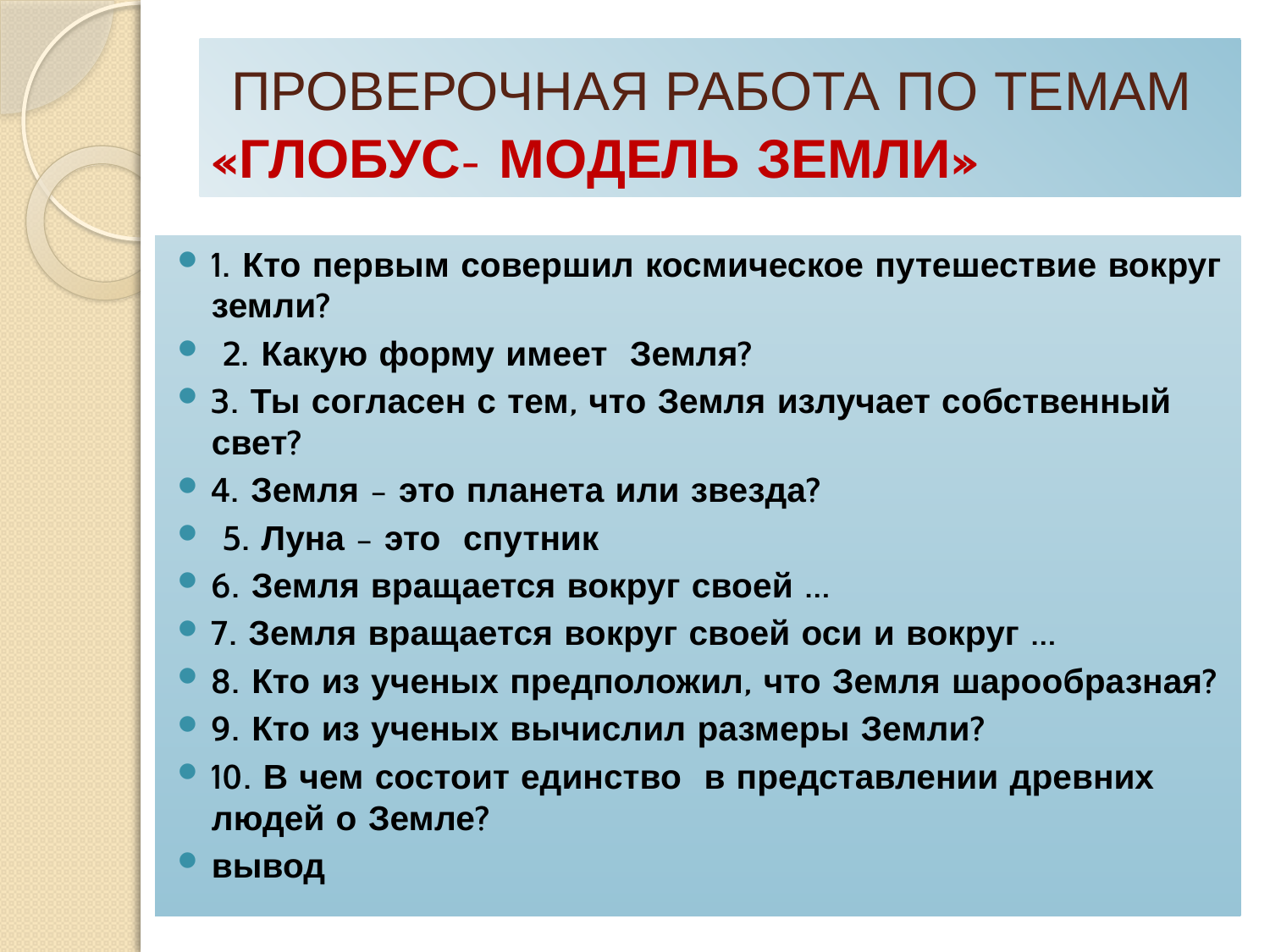

# ПРОВЕРОЧНАЯ РАБОТА ПО ТЕМАМ  «ГЛОБУС- МОДЕЛЬ ЗЕМЛИ»
1. Кто первым совершил космическое путешествие вокруг земли?
 2. Какую форму имеет  Земля?
3. Ты согласен с тем, что Земля излучает собственный свет?
4. Земля – это планета или звезда?
 5. Луна – это  спутник
6. Земля вращается вокруг своей …
7. Земля вращается вокруг своей оси и вокруг …
8. Кто из ученых предположил, что Земля шарообразная?
9. Кто из ученых вычислил размеры Земли?
10. В чем состоит единство  в представлении древних людей о Земле?
вывод